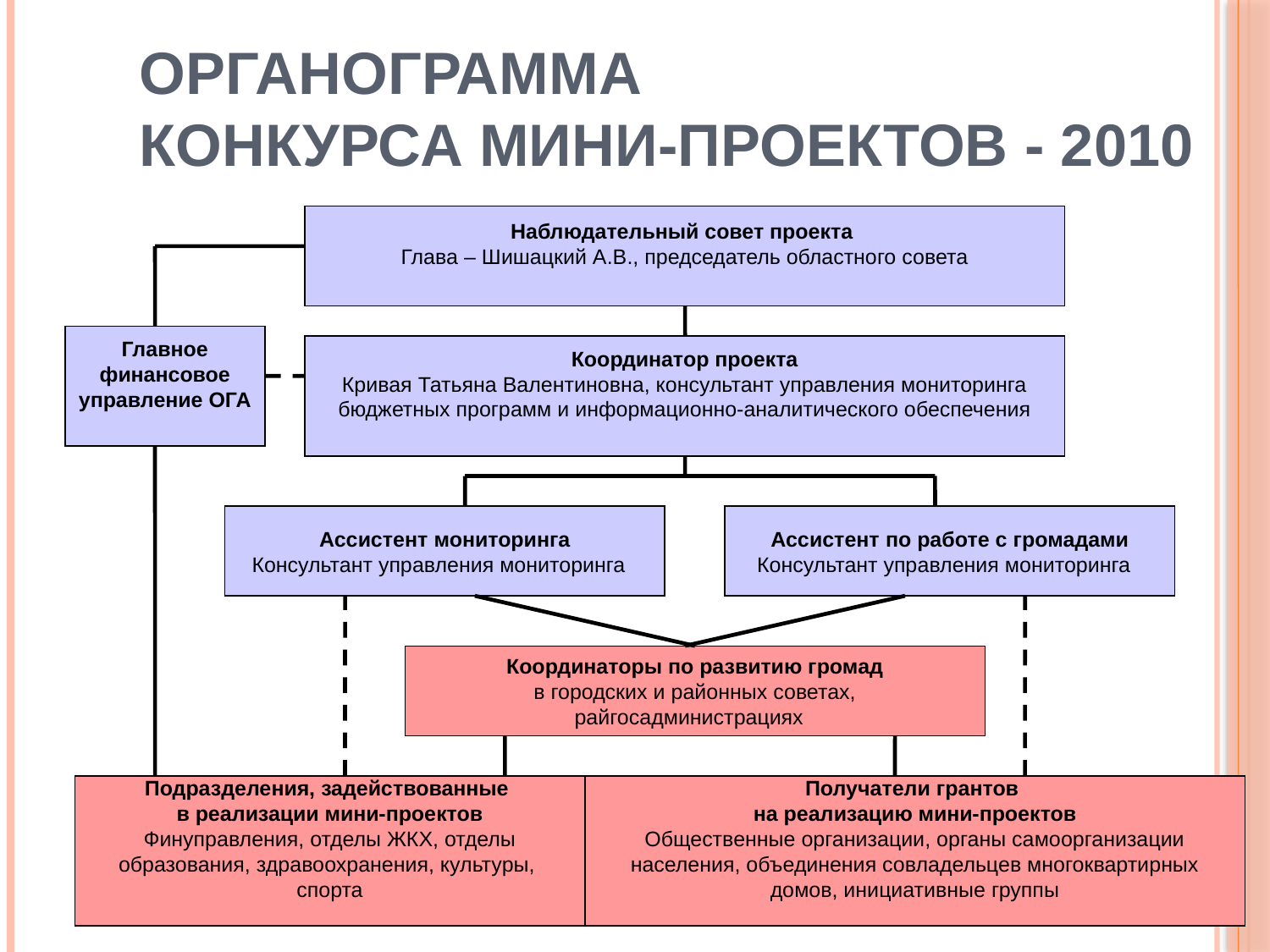

# Органограмма конкурса мини-проектов - 2010
Наблюдательный совет проекта
Глава – Шишацкий А.В., председатель областного совета

Главное финансовое управление ОГА
Координатор проекта
Кривая Татьяна Валентиновна, консультант управления мониторинга бюджетных программ и информационно-аналитического обеспечения

Ассистент мониторинга
Консультант управления мониторинга
Ассистент по работе с громадами
Консультант управления мониторинга

Координаторы по развитию громад
в городских и районных советах, райгосадминистрациях

Подразделения, задействованные
в реализации мини-проектов
Финуправления, отделы ЖКХ, отделы образования, здравоохранения, культуры,  спорта

Получатели грантов
на реализацию мини-проектов
Общественные организации, органы самоорганизации населения, объединения совладельцев многоквартирных домов, инициативные группы